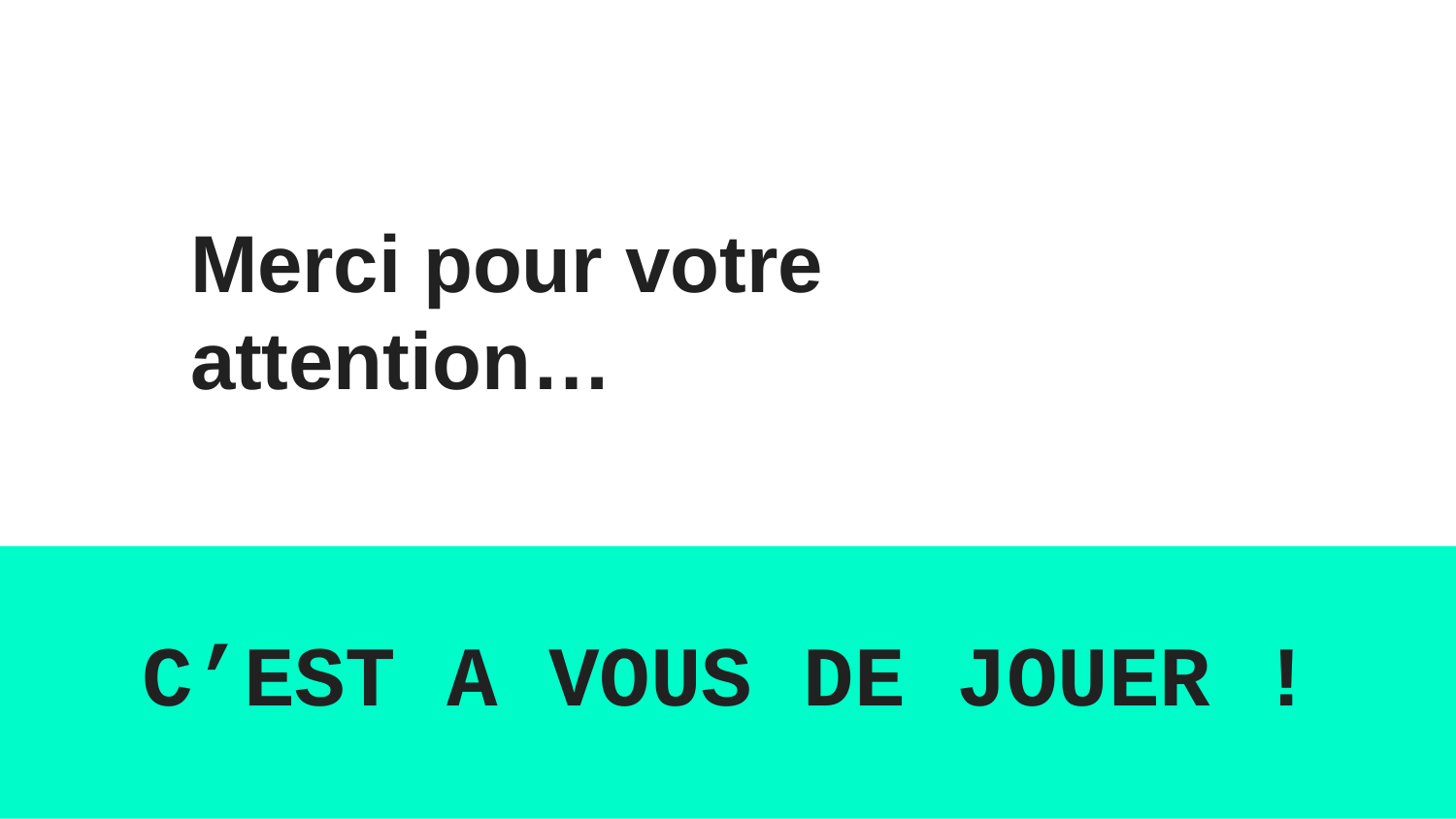

Merci pour votre attention…
C’EST A VOUS DE JOUER !